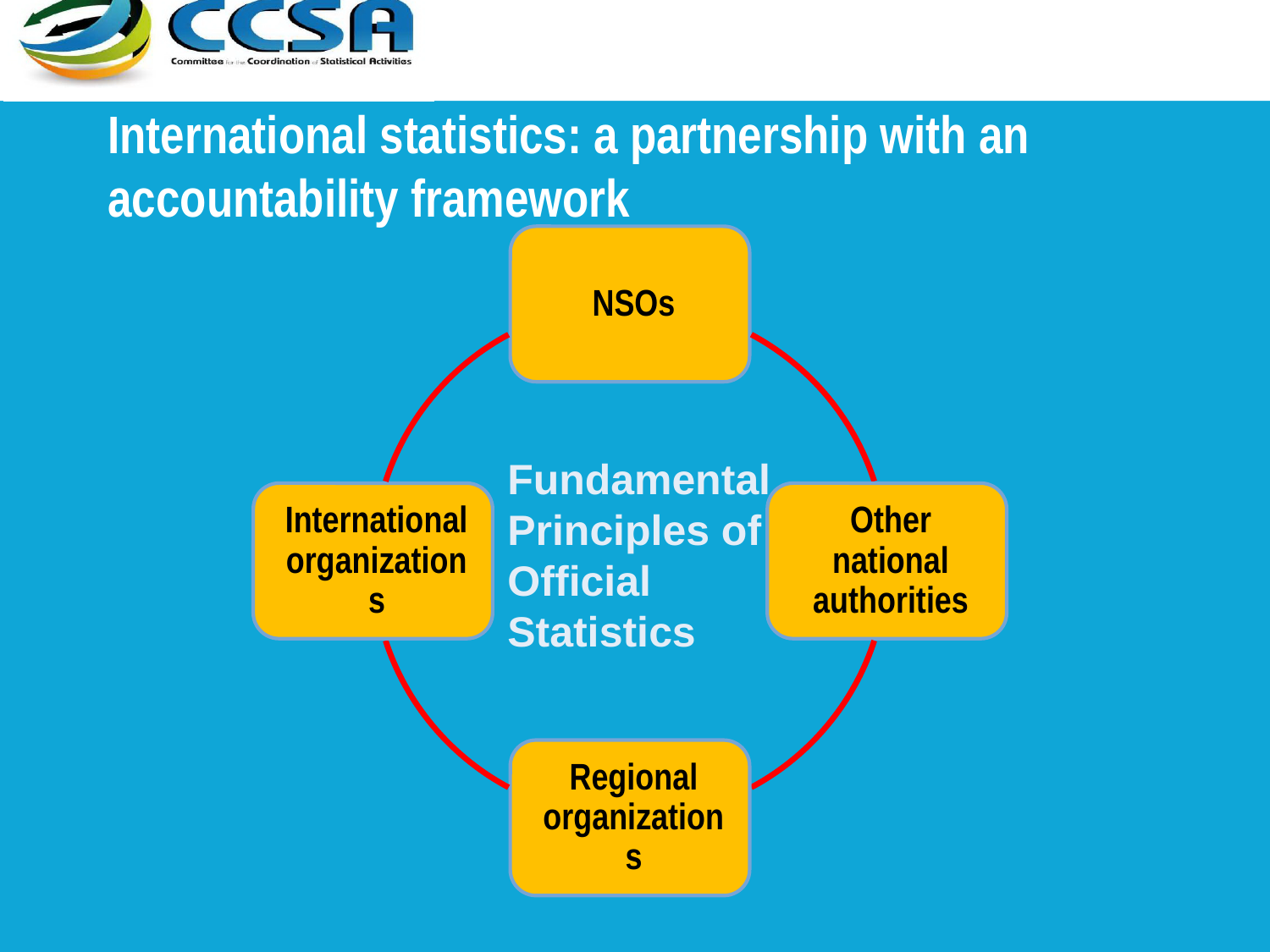

# International statistics: a partnership with an accountability framework
NSOs
Other national authorities
Regional organizations
International organizations
Fundamental Principles of Official Statistics